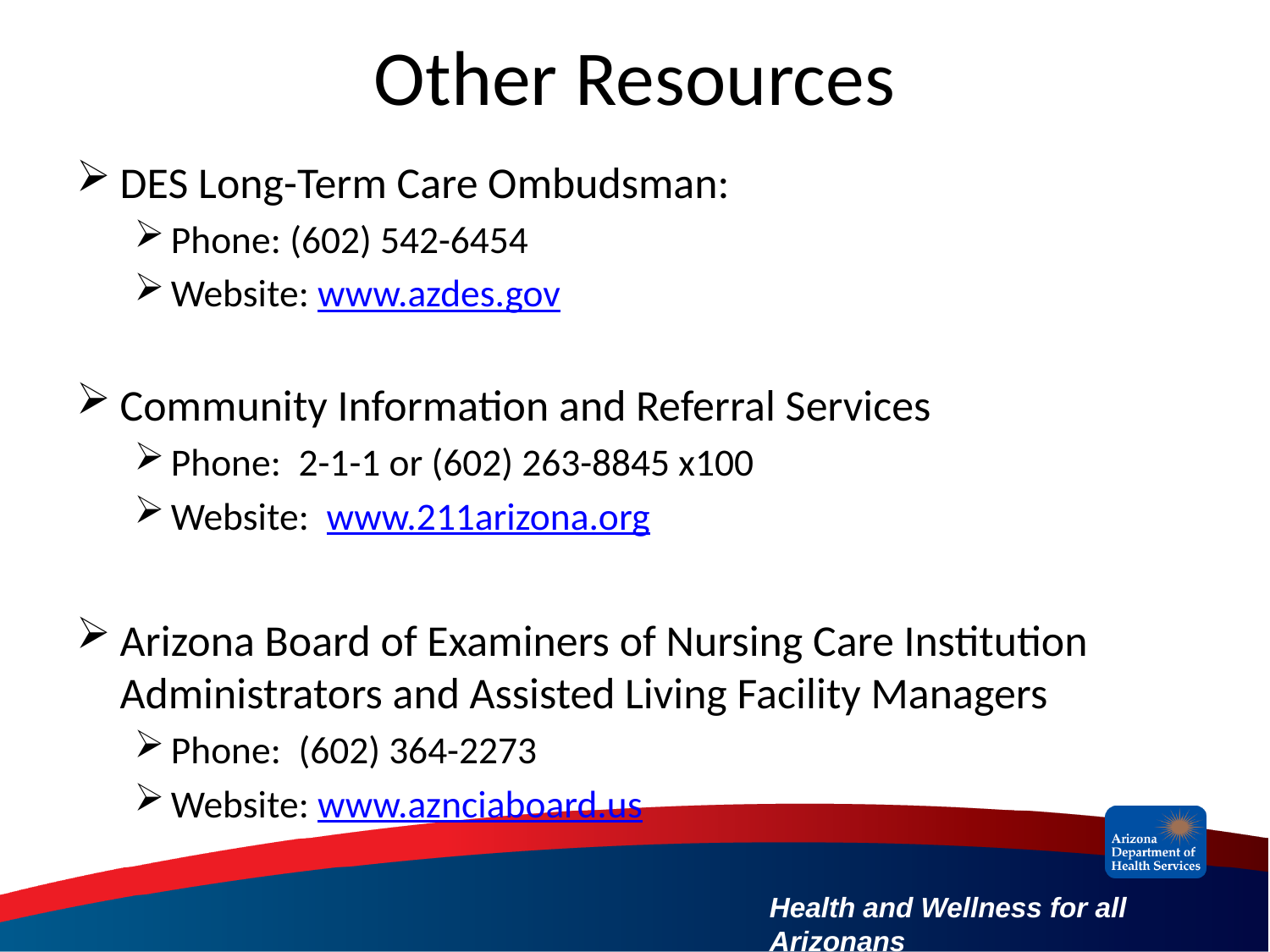

# Other Resources
DES Long-Term Care Ombudsman:
Phone: (602) 542-6454
Website: www.azdes.gov

Community Information and Referral Services
Phone:  2-1-1 or (602) 263-8845 x100
Website:  www.211arizona.org

Arizona Board of Examiners of Nursing Care Institution Administrators and Assisted Living Facility Managers
Phone:  (602) 364-2273
Website: www.aznciaboard.us